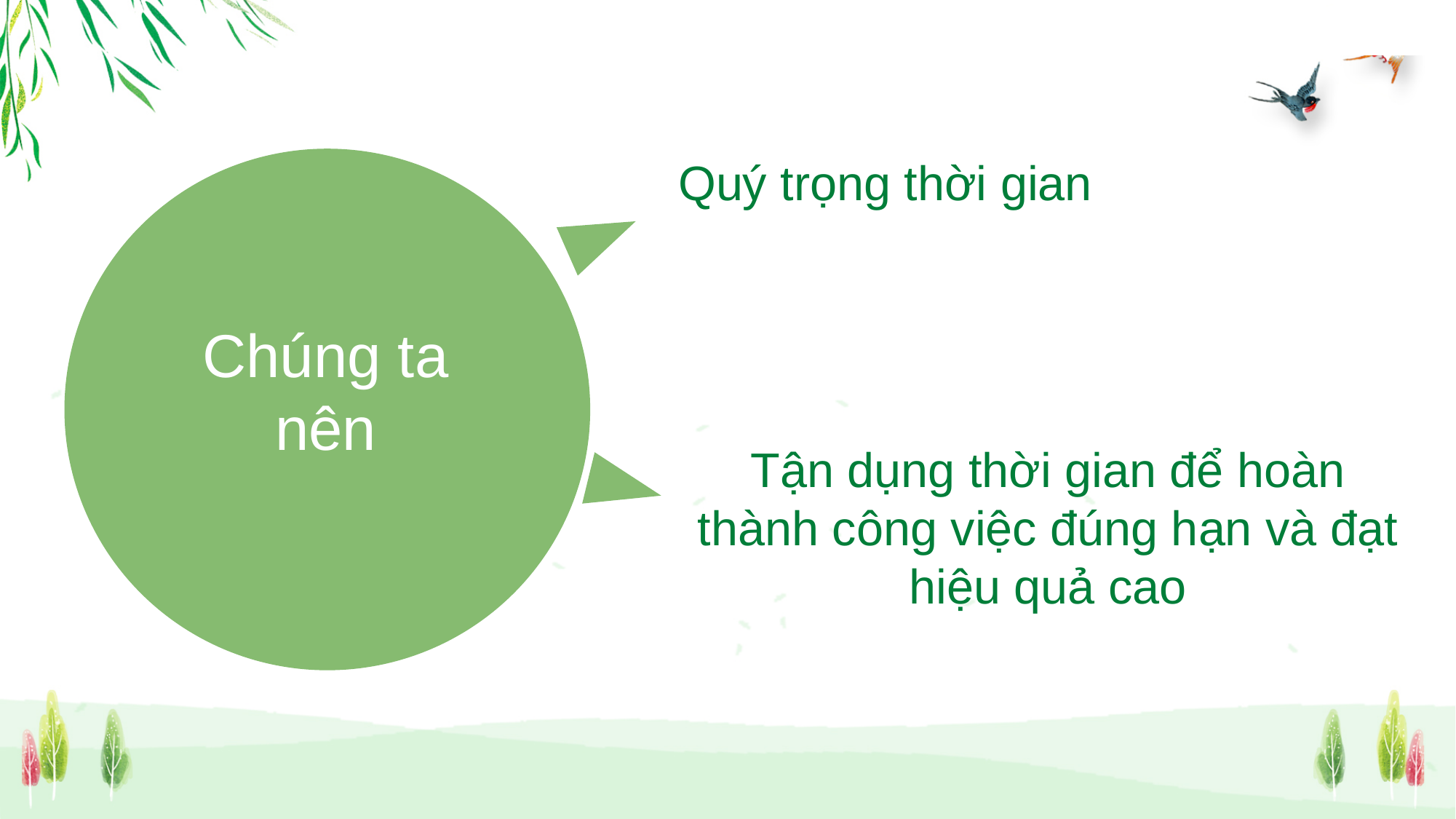

Quý trọng thời gian

Chúng ta nên
Tận dụng thời gian để hoàn thành công việc đúng hạn và đạt hiệu quả cao